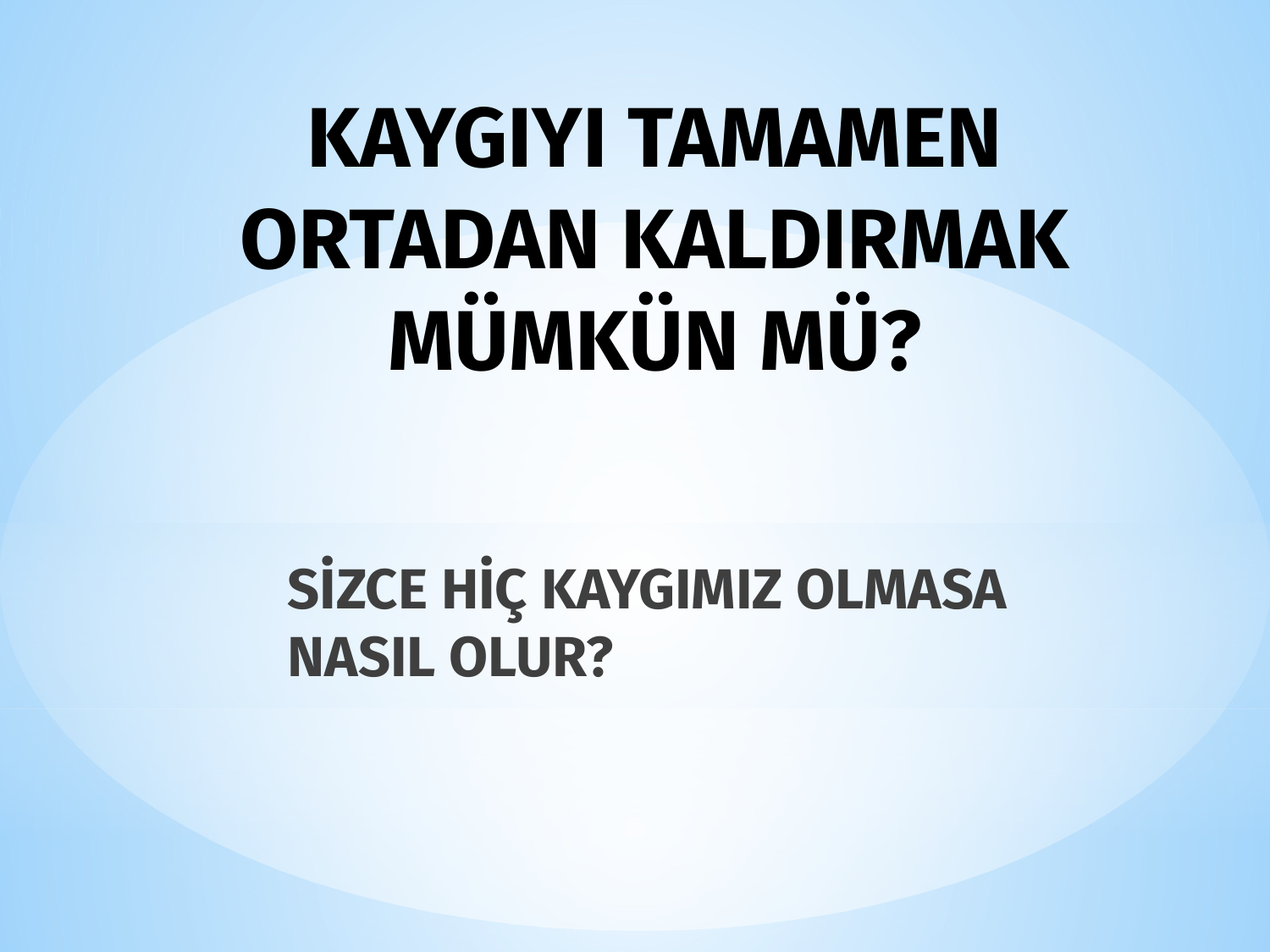

KAYGIYI TAMAMEN ORTADAN KALDIRMAK MÜMKÜN MÜ?
SİZCE HİÇ KAYGIMIZ OLMASA NASIL OLUR?